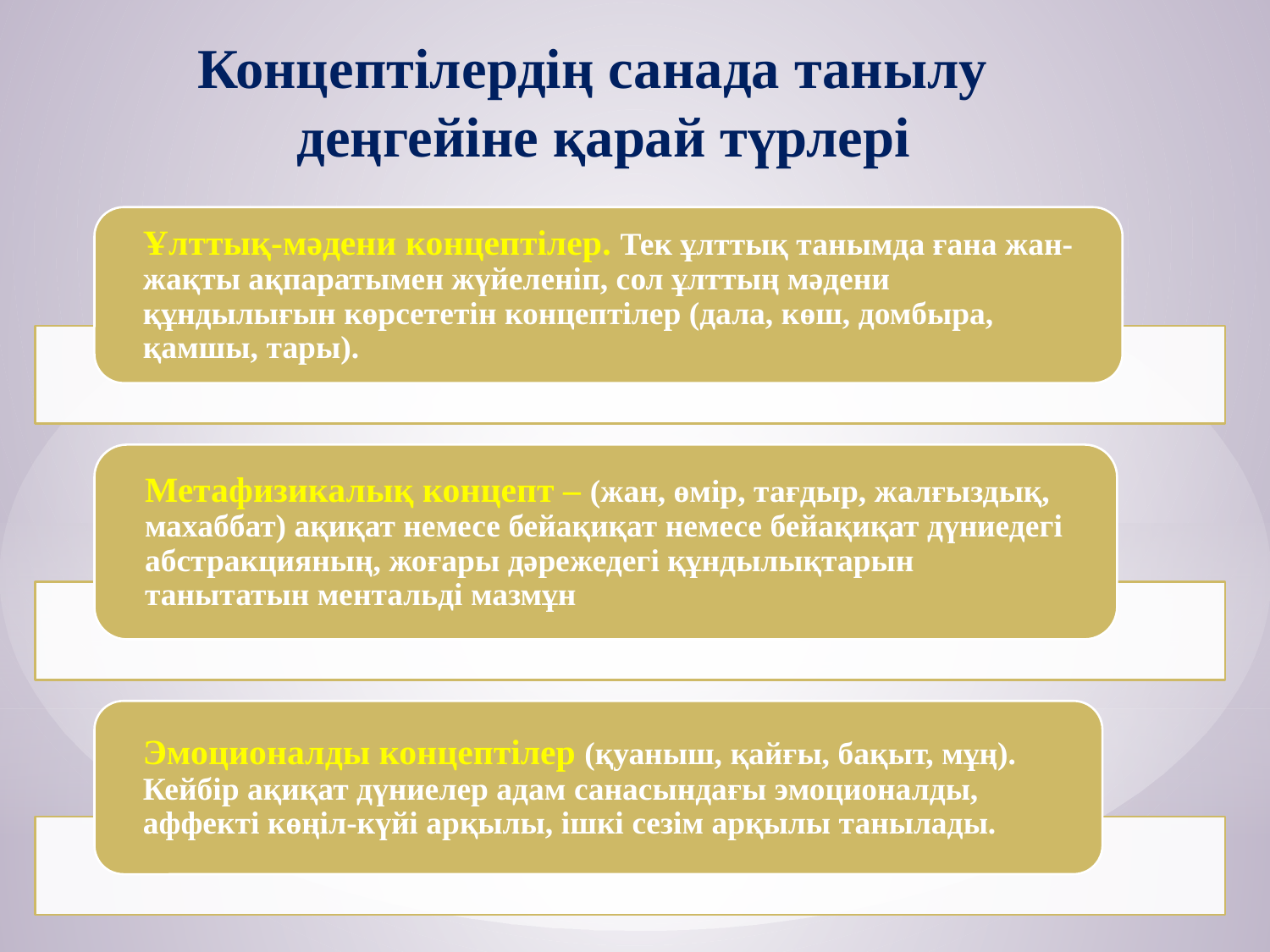

Концептілердің санада танылу
       деңгейіне қарай түрлері
Ұлттық-мәдени концептілер. Тек ұлттық танымда ғана жан-жақты ақпаратымен жүйеленіп, сол ұлттың мәдени құндылығын көрсететін концептілер (дала, көш, домбыра, қамшы, тары).
Метафизикалық концепт – (жан, өмір, тағдыр, жалғыздық, махаббат) ақиқат немесе бейақиқат немесе бейақиқат дүниедегі абстракцияның, жоғары дәрежедегі құндылықтарын танытатын ментальді мазмұн
Эмоционалды концептілер (қуаныш, қайғы, бақыт, мұң). Кейбір ақиқат дүниелер адам санасындағы эмоционалды, аффекті көңіл-күйі арқылы, ішкі сезім арқылы танылады.